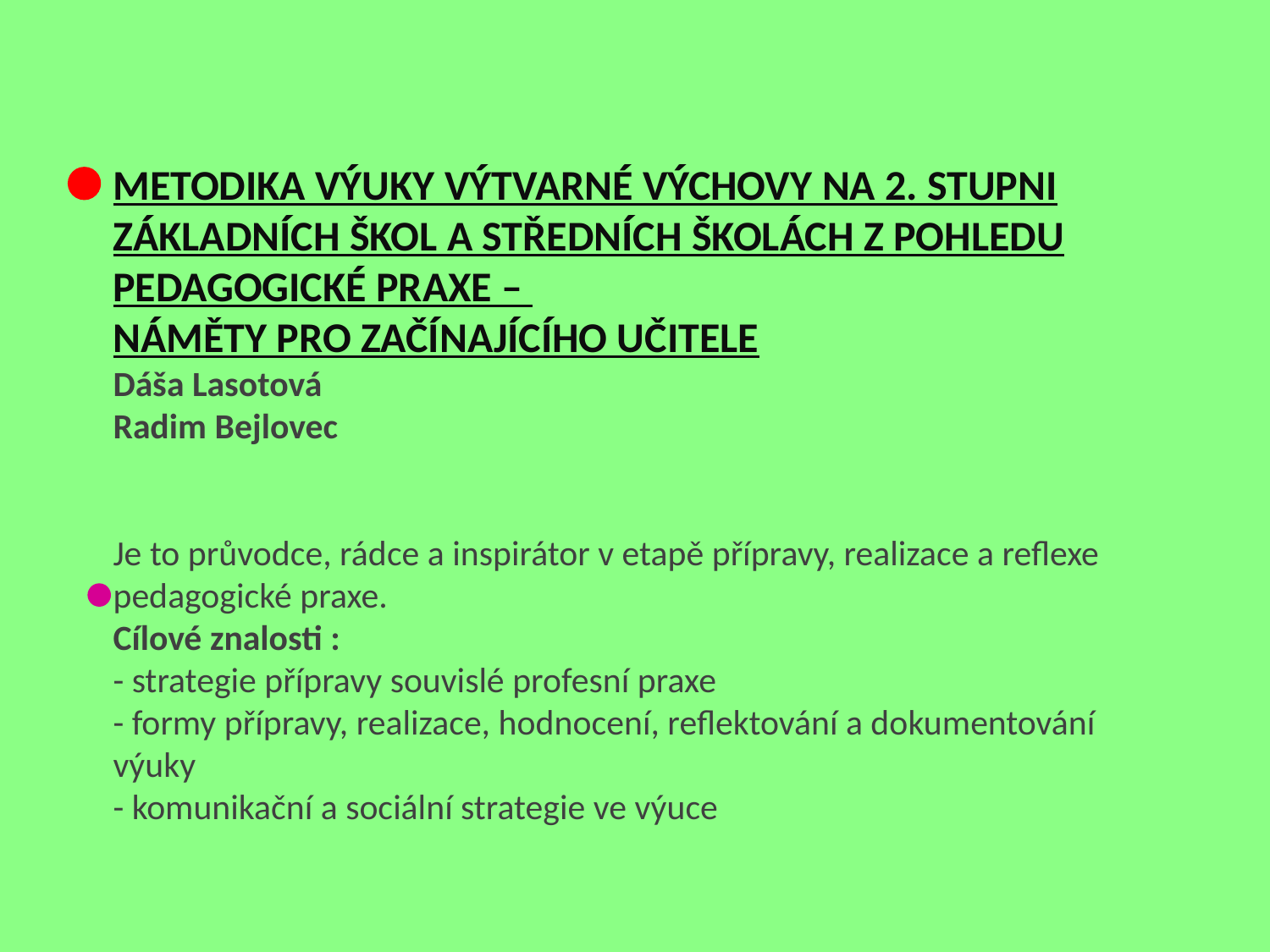

# METODIKA VÝUKY VÝTVARNÉ VÝCHOVY NA 2. STUPNI ZÁKLADNÍCH ŠKOL A STŘEDNÍCH ŠKOLÁCH Z POHLEDU PEDAGOGICKÉ PRAXE – NÁMĚTY PRO ZAČÍNAJÍCÍHO UČITELE Dáša Lasotová Radim Bejlovec Je to průvodce, rádce a inspirátor v etapě přípravy, realizace a reflexe pedagogické praxe. Cílové znalosti : - strategie přípravy souvislé profesní praxe - formy přípravy, realizace, hodnocení, reflektování a dokumentování výuky - komunikační a sociální strategie ve výuce